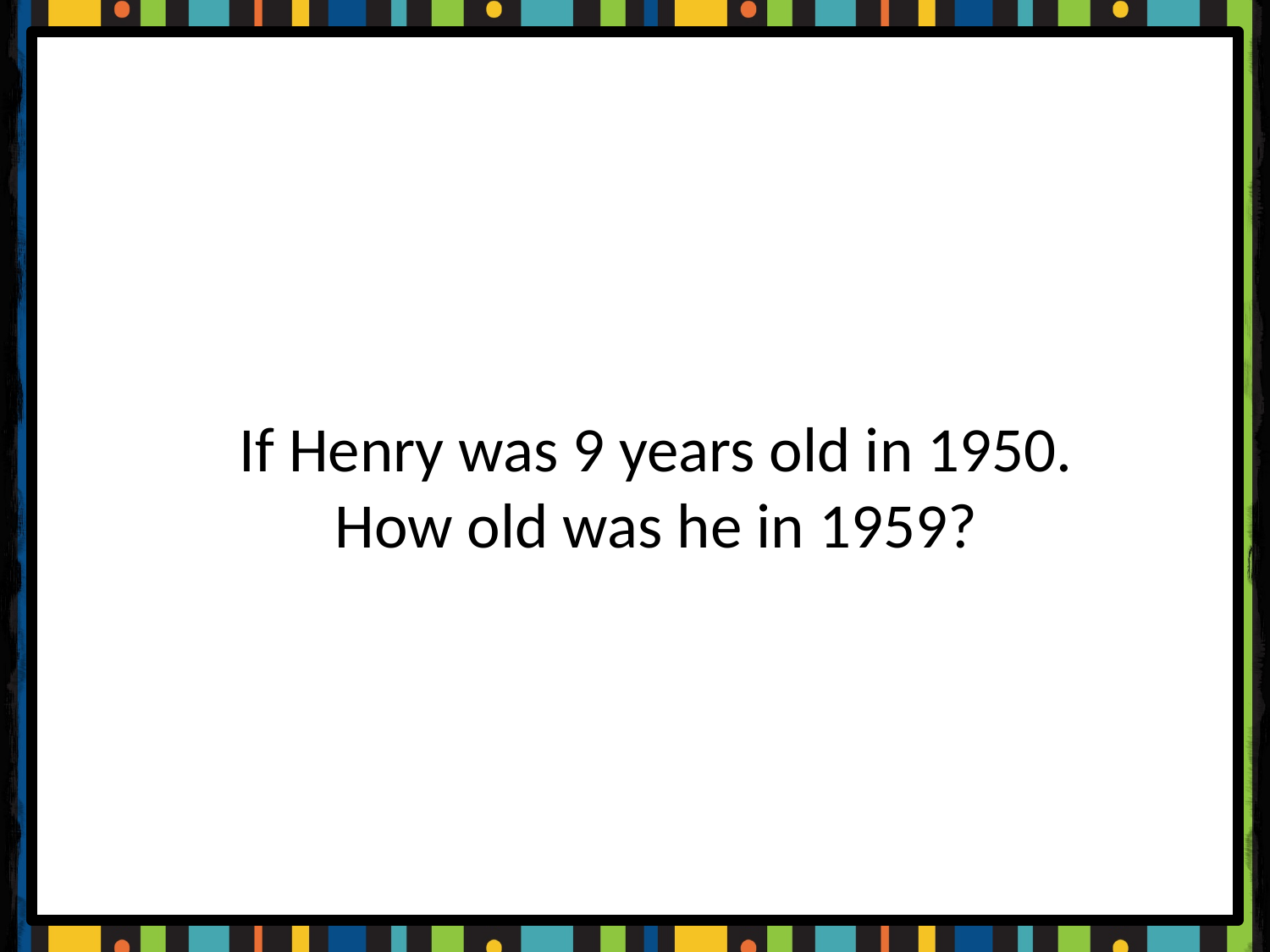

If Henry was 9 years old in 1950.
How old was he in 1959?